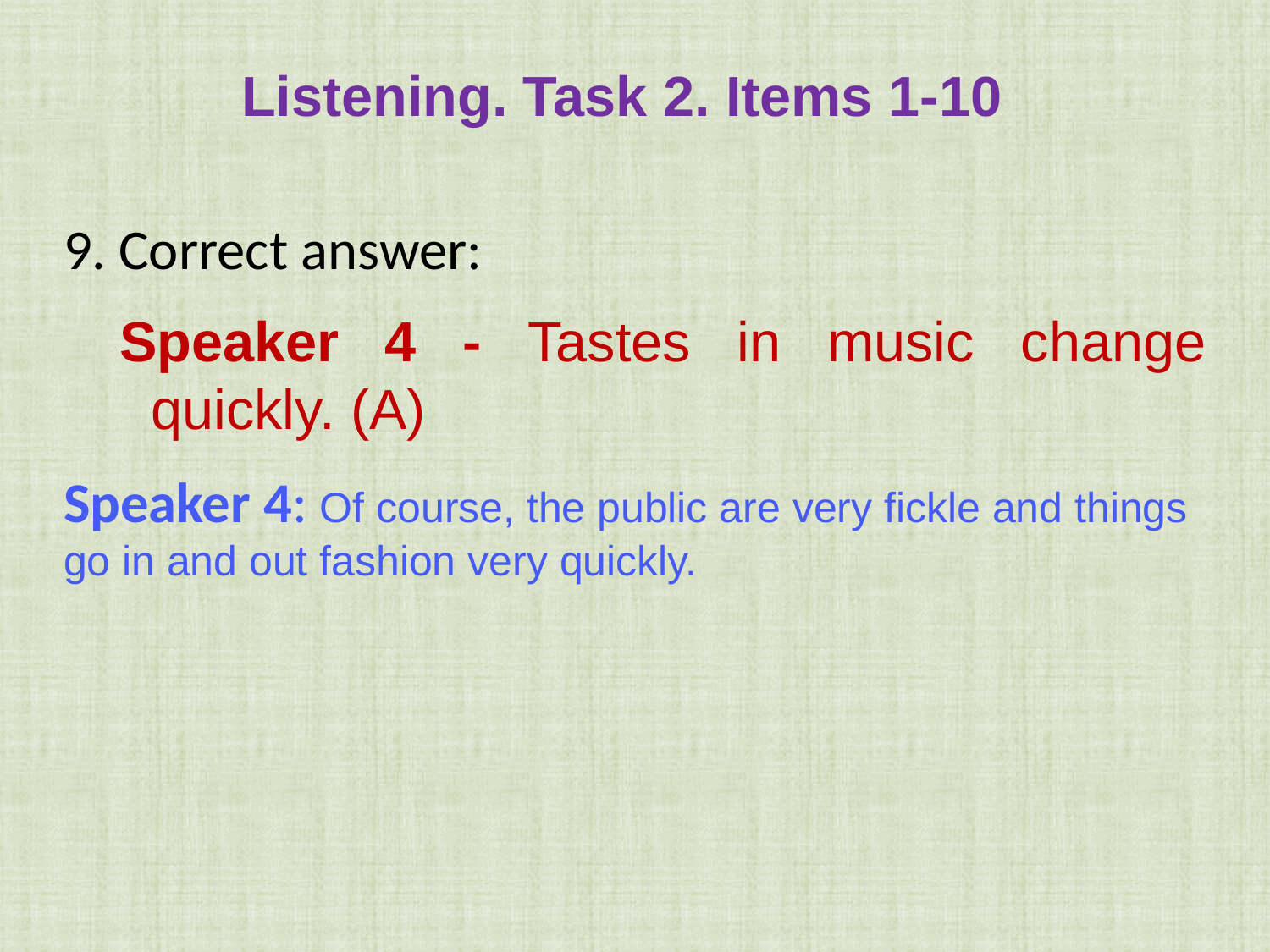

Listening. Task 2. Items 1-10

9. Correct answer:
Speaker 4 - Tastes in music change quickly. (A)
Speaker 4: Of course, the public are very fickle and things go in and out fashion very quickly.